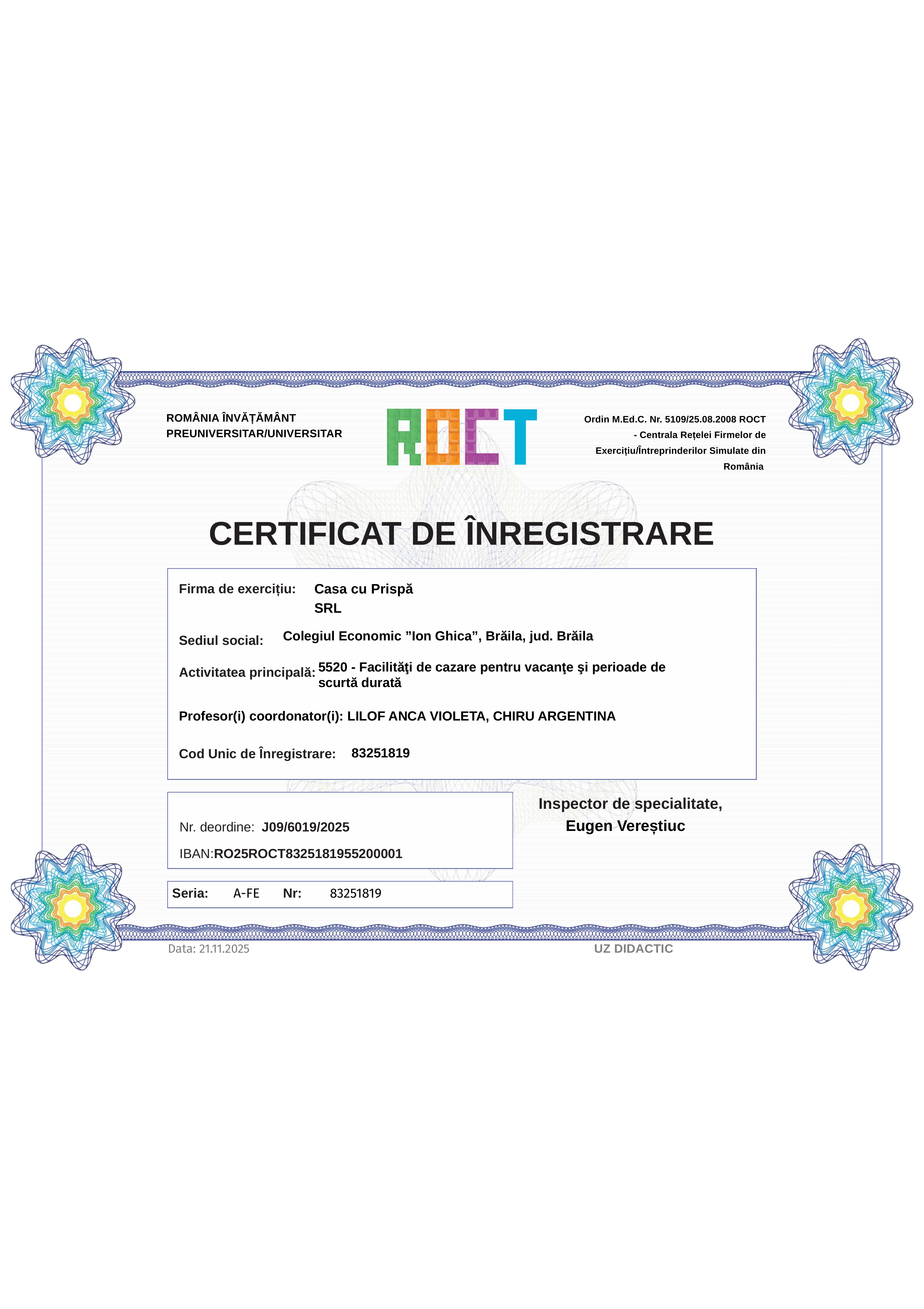

ROMÂNIA ÎNVĂȚĂMÂNT PREUNIVERSITAR/UNIVERSITAR
Ordin M.Ed.C. Nr. 5109/25.08.2008 ROCT - Centrala Rețelei Firmelor de Exercițiu/Întreprinderilor Simulate din România

CERTIFICAT DE ÎNREGISTRARE

Casa cu Prispă SRL
Firma de exercițiu:
Sediul social:
Colegiul Economic ”Ion Ghica”, Brăila, jud. Brăila
Activitatea principală:
5520 - Facilităţi de cazare pentru vacanţe şi perioade de
scurtă durată
Profesor(i) coordonator(i): LILOF ANCA VIOLETA, CHIRU ARGENTINA
83251819
Cod Unic de Înregistrare:

Inspector de specialitate,

Nr. deordine:

J09/6019/2025
Eugen Vereștiuc
IBAN:
RO25ROCT8325181955200001

A-FE
83251819
Seria:
Nr:
Data: 21.11.2025
UZ DIDACTIC